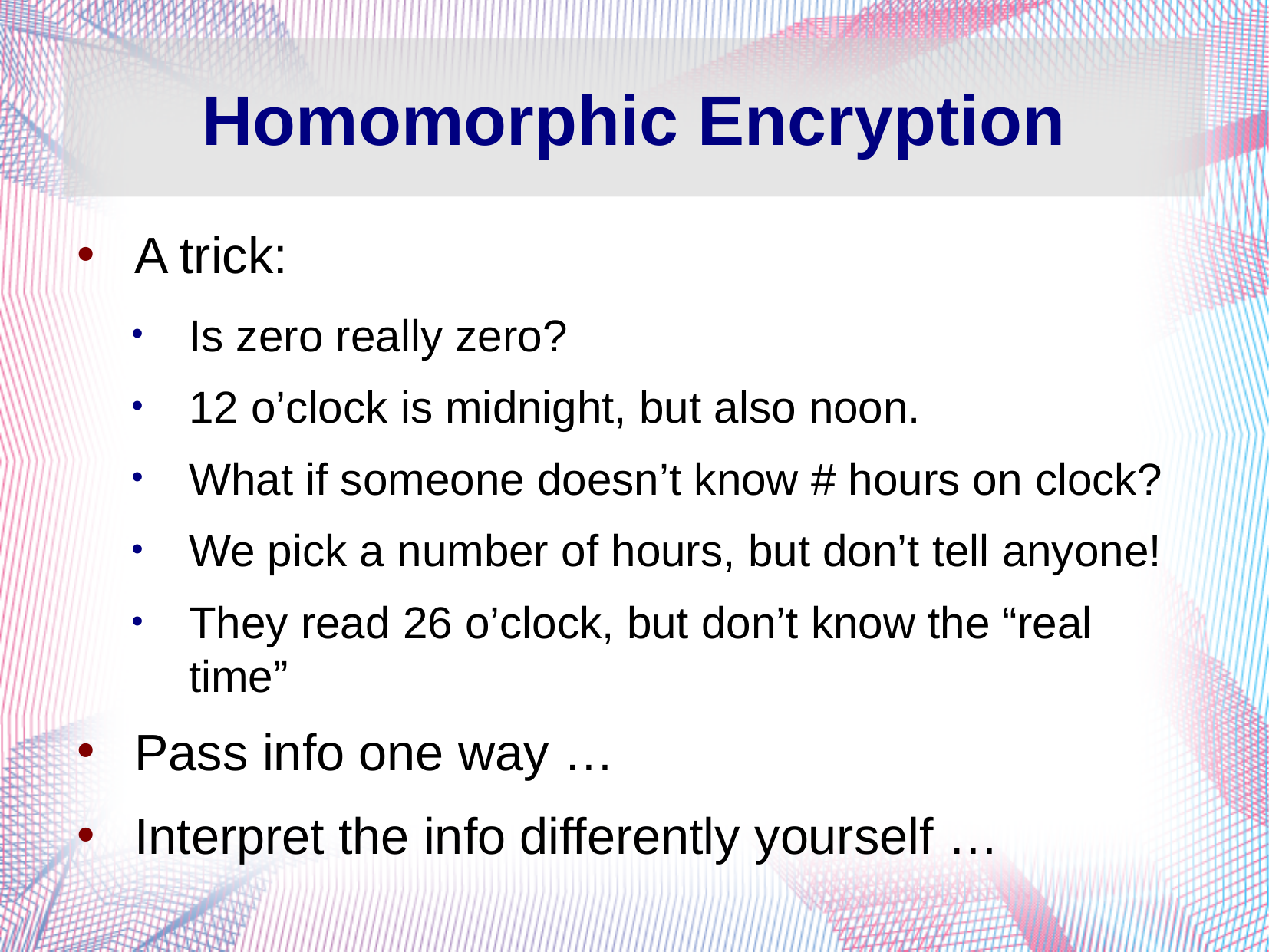

# Homomorphic Encryption
A trick:
Is zero really zero?
12 o’clock is midnight, but also noon.
What if someone doesn’t know # hours on clock?
We pick a number of hours, but don’t tell anyone!
They read 26 o’clock, but don’t know the “real time”
Pass info one way …
Interpret the info differently yourself …